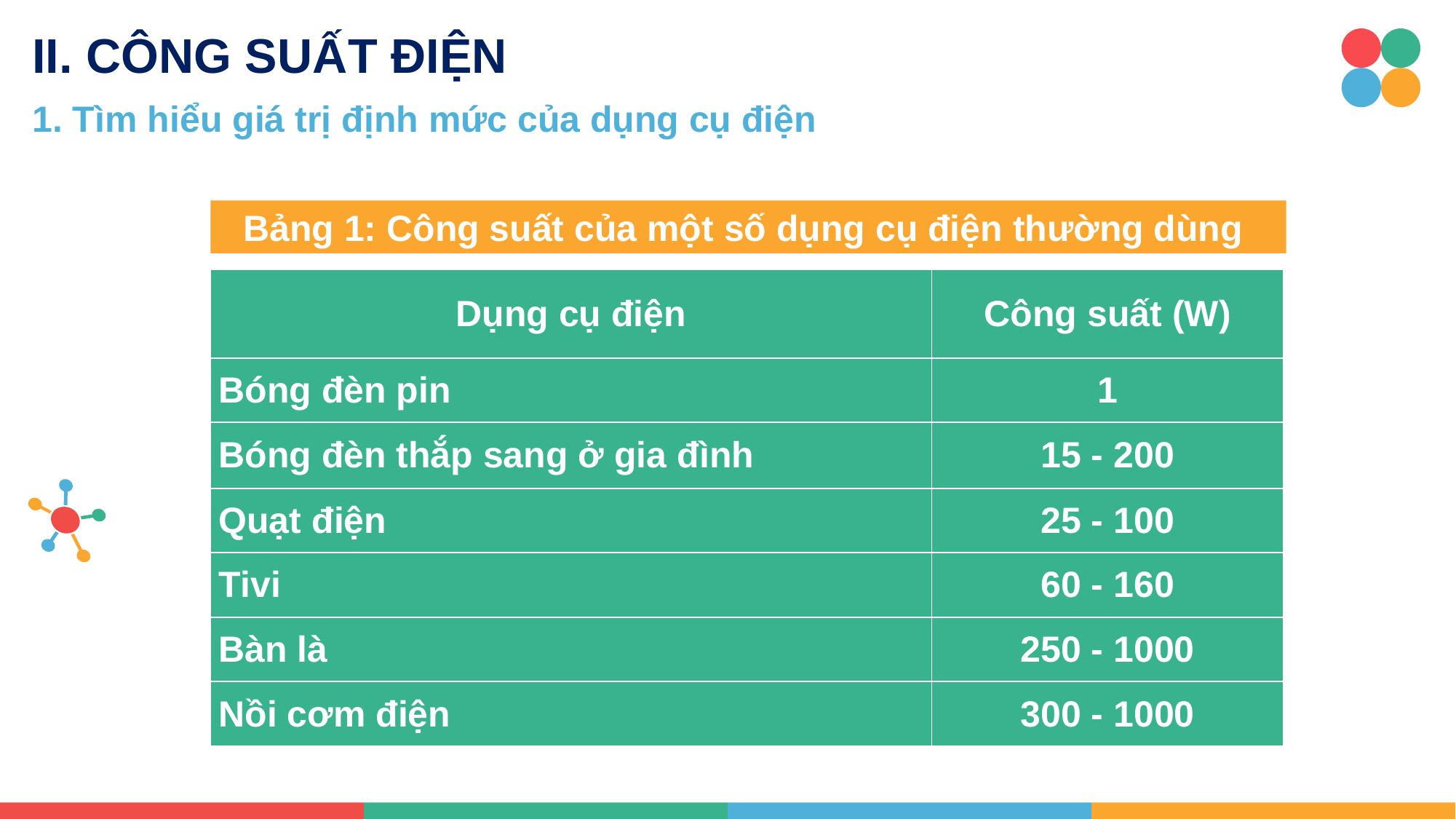

II. CÔNG SUẤT ĐIỆN

1. Tìm hiểu giá trị định mức của dụng cụ điện

Bảng 1: Công suất của một số dụng cụ điện thường dùng
| Dụng cụ điện | Công suất (W) |
| --- | --- |
| Bóng đèn pin | 1 |
| Bóng đèn thắp sang ở gia đình | 15 - 200 |
| Quạt điện | 25 - 100 |
| Tivi | 60 - 160 |
| Bàn là | 250 - 1000 |
| Nồi cơm điện | 300 - 1000 |